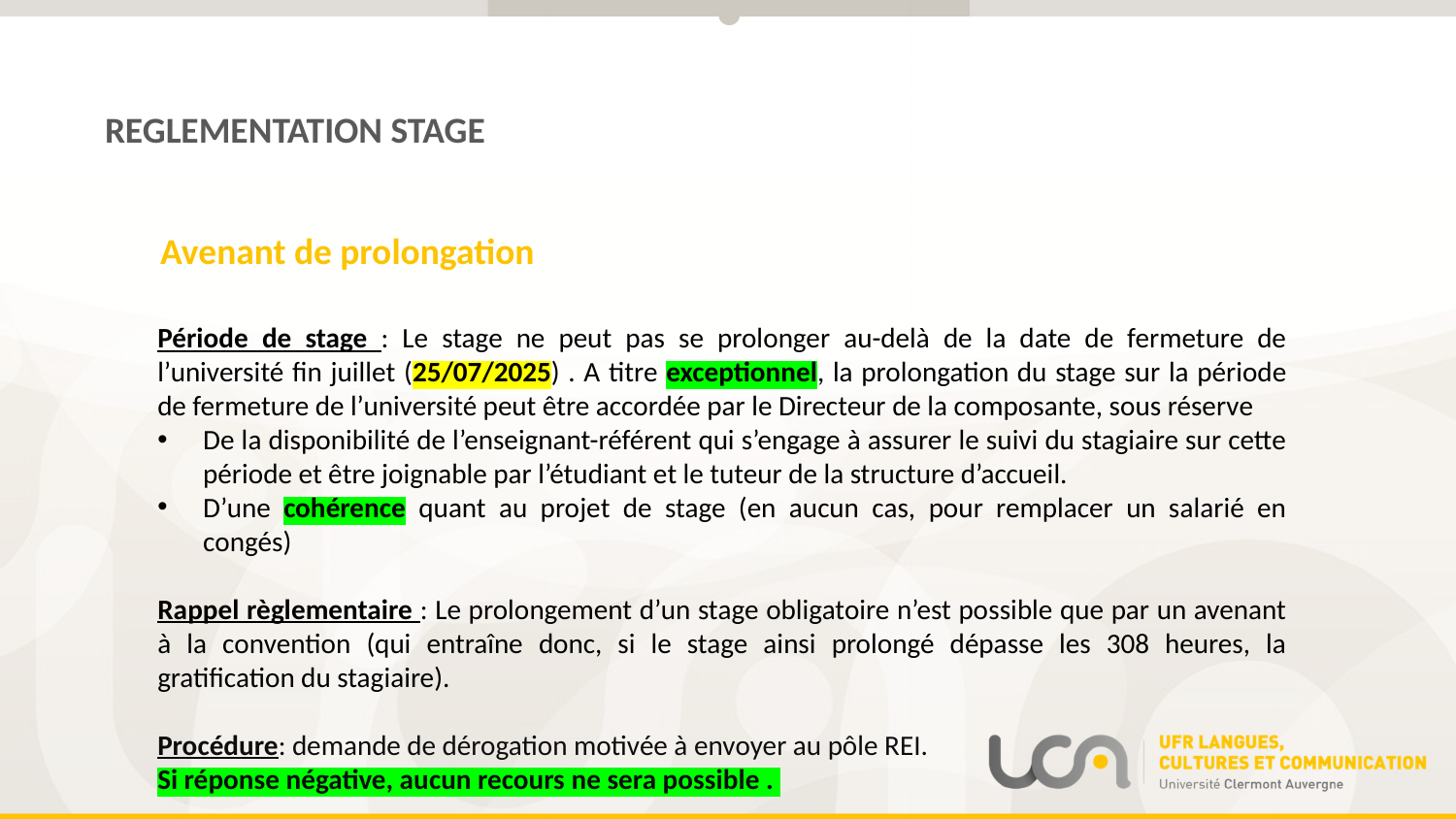

REGLEMENTATION STAGE
Avenant de prolongation
Période de stage : Le stage ne peut pas se prolonger au-delà de la date de fermeture de l’université fin juillet (25/07/2025) . A titre exceptionnel, la prolongation du stage sur la période de fermeture de l’université peut être accordée par le Directeur de la composante, sous réserve
De la disponibilité de l’enseignant-référent qui s’engage à assurer le suivi du stagiaire sur cette période et être joignable par l’étudiant et le tuteur de la structure d’accueil.
D’une cohérence quant au projet de stage (en aucun cas, pour remplacer un salarié en congés)

Rappel règlementaire : Le prolongement d’un stage obligatoire n’est possible que par un avenant à la convention (qui entraîne donc, si le stage ainsi prolongé dépasse les 308 heures, la gratification du stagiaire).

Procédure: demande de dérogation motivée à envoyer au pôle REI.
Si réponse négative, aucun recours ne sera possible .